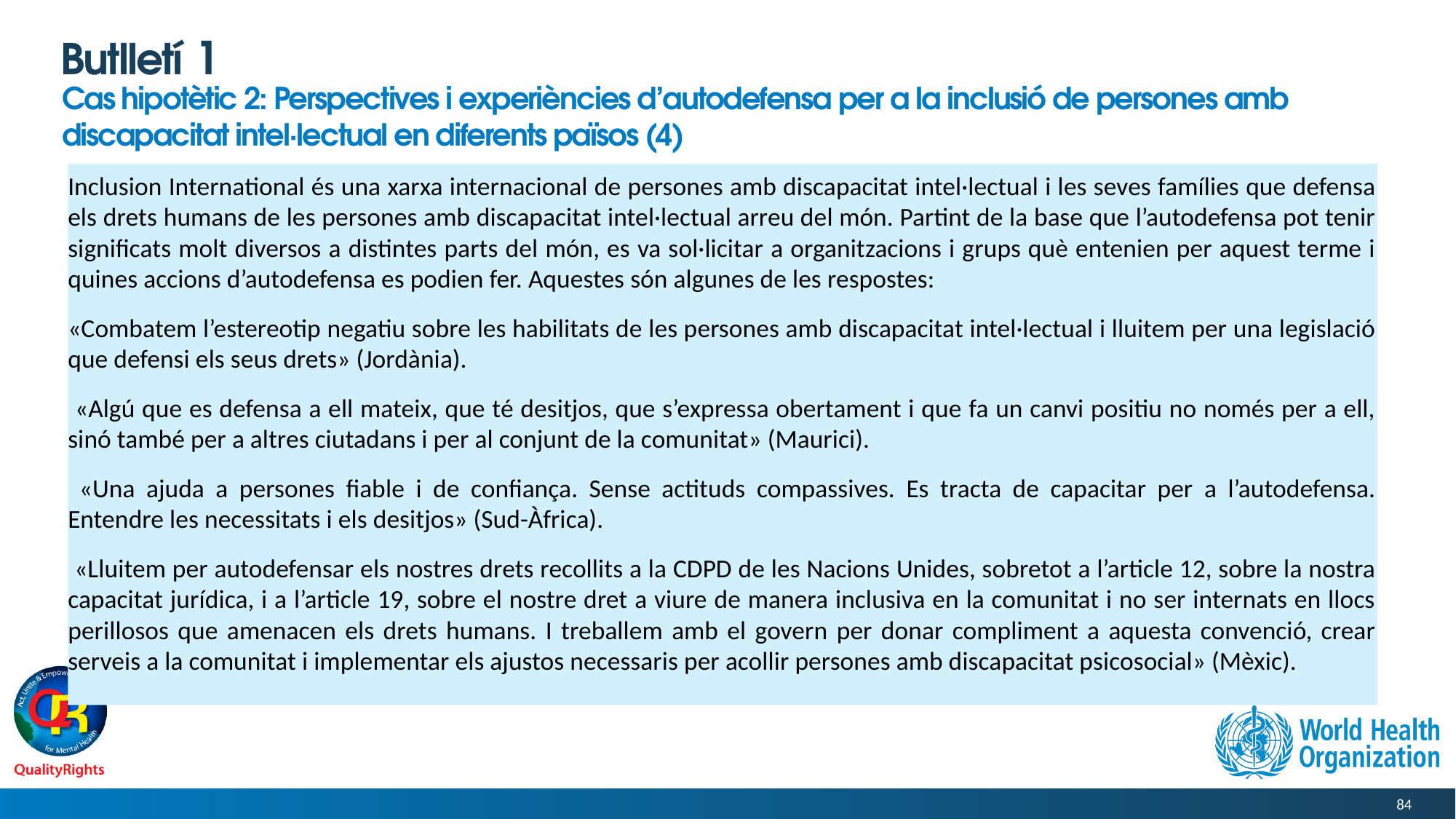

# Butlletí 1
Cas hipotètic 2: Perspectives i experiències d’autodefensa per a la inclusió de persones amb discapacitat intel·lectual en diferents països (4)
Inclusion International és una xarxa internacional de persones amb discapacitat intel·lectual i les seves famílies que defensa els drets humans de les persones amb discapacitat intel·lectual arreu del món. Partint de la base que l’autodefensa pot tenir significats molt diversos a distintes parts del món, es va sol·licitar a organitzacions i grups què entenien per aquest terme i quines accions d’autodefensa es podien fer. Aquestes són algunes de les respostes:
«Combatem l’estereotip negatiu sobre les habilitats de les persones amb discapacitat intel·lectual i lluitem per una legislació que defensi els seus drets» (Jordània).
 «Algú que es defensa a ell mateix, que té desitjos, que s’expressa obertament i que fa un canvi positiu no només per a ell, sinó també per a altres ciutadans i per al conjunt de la comunitat» (Maurici).
 «Una ajuda a persones fiable i de confiança. Sense actituds compassives. Es tracta de capacitar per a l’autodefensa. Entendre les necessitats i els desitjos» (Sud-Àfrica).
 «Lluitem per autodefensar els nostres drets recollits a la CDPD de les Nacions Unides, sobretot a l’article 12, sobre la nostra capacitat jurídica, i a l’article 19, sobre el nostre dret a viure de manera inclusiva en la comunitat i no ser internats en llocs perillosos que amenacen els drets humans. I treballem amb el govern per donar compliment a aquesta convenció, crear serveis a la comunitat i implementar els ajustos necessaris per acollir persones amb discapacitat psicosocial» (Mèxic).